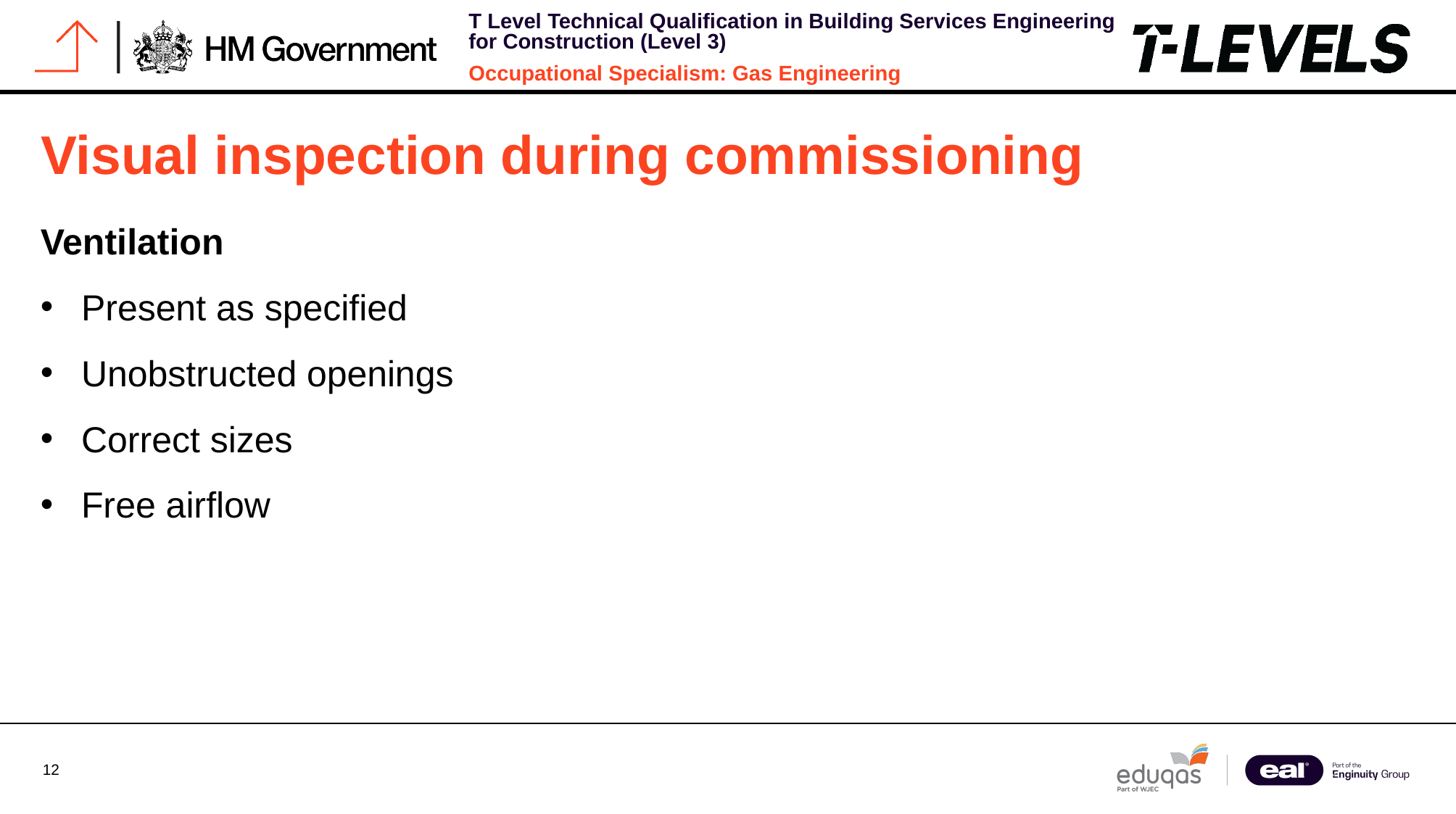

# Visual inspection during commissioning
Ventilation
Present as specified
Unobstructed openings
Correct sizes
Free airflow